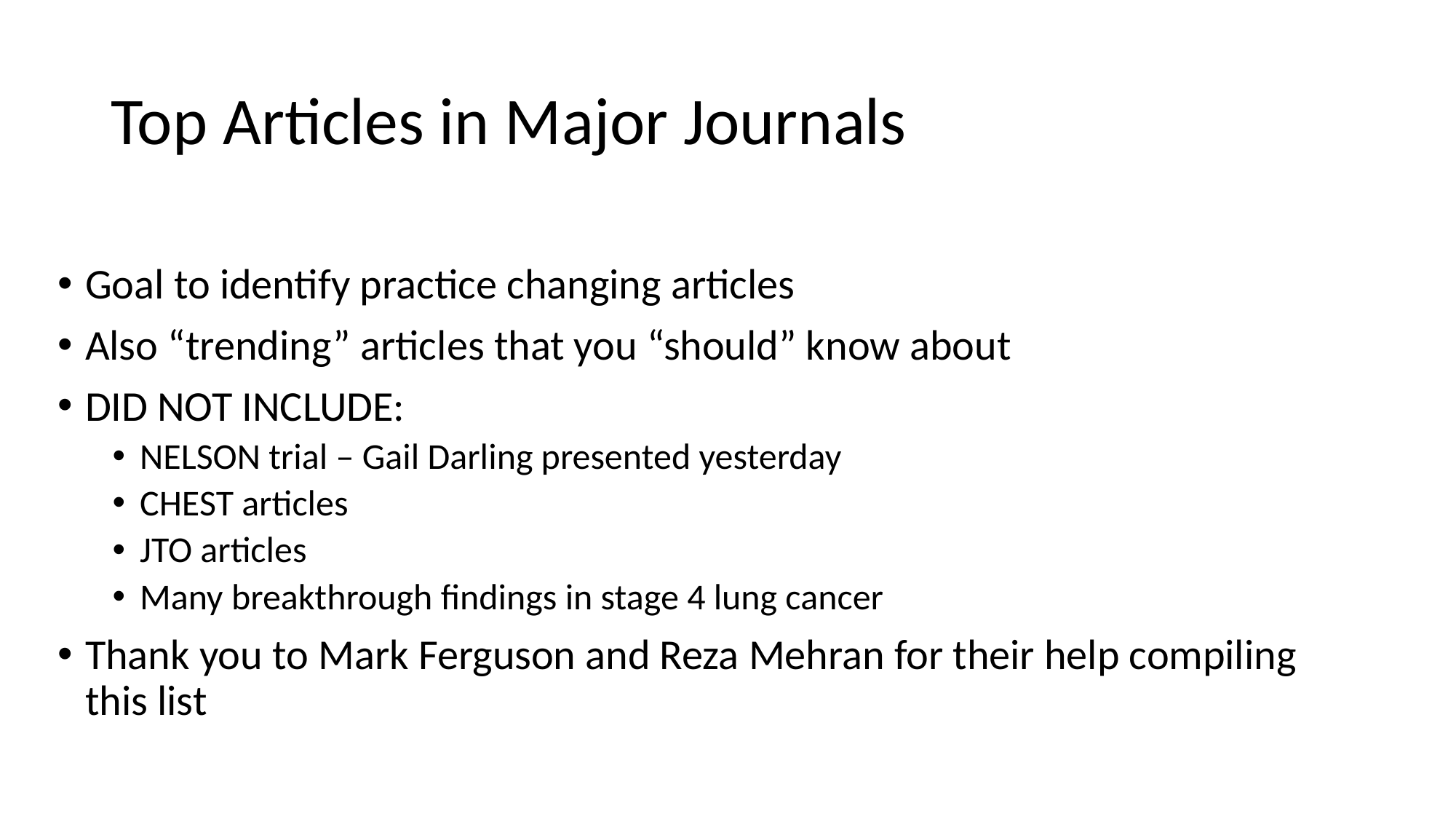

# Top Articles in Major Journals
Goal to identify practice changing articles
Also “trending” articles that you “should” know about
DID NOT INCLUDE:
NELSON trial – Gail Darling presented yesterday
CHEST articles
JTO articles
Many breakthrough findings in stage 4 lung cancer
Thank you to Mark Ferguson and Reza Mehran for their help compiling this list